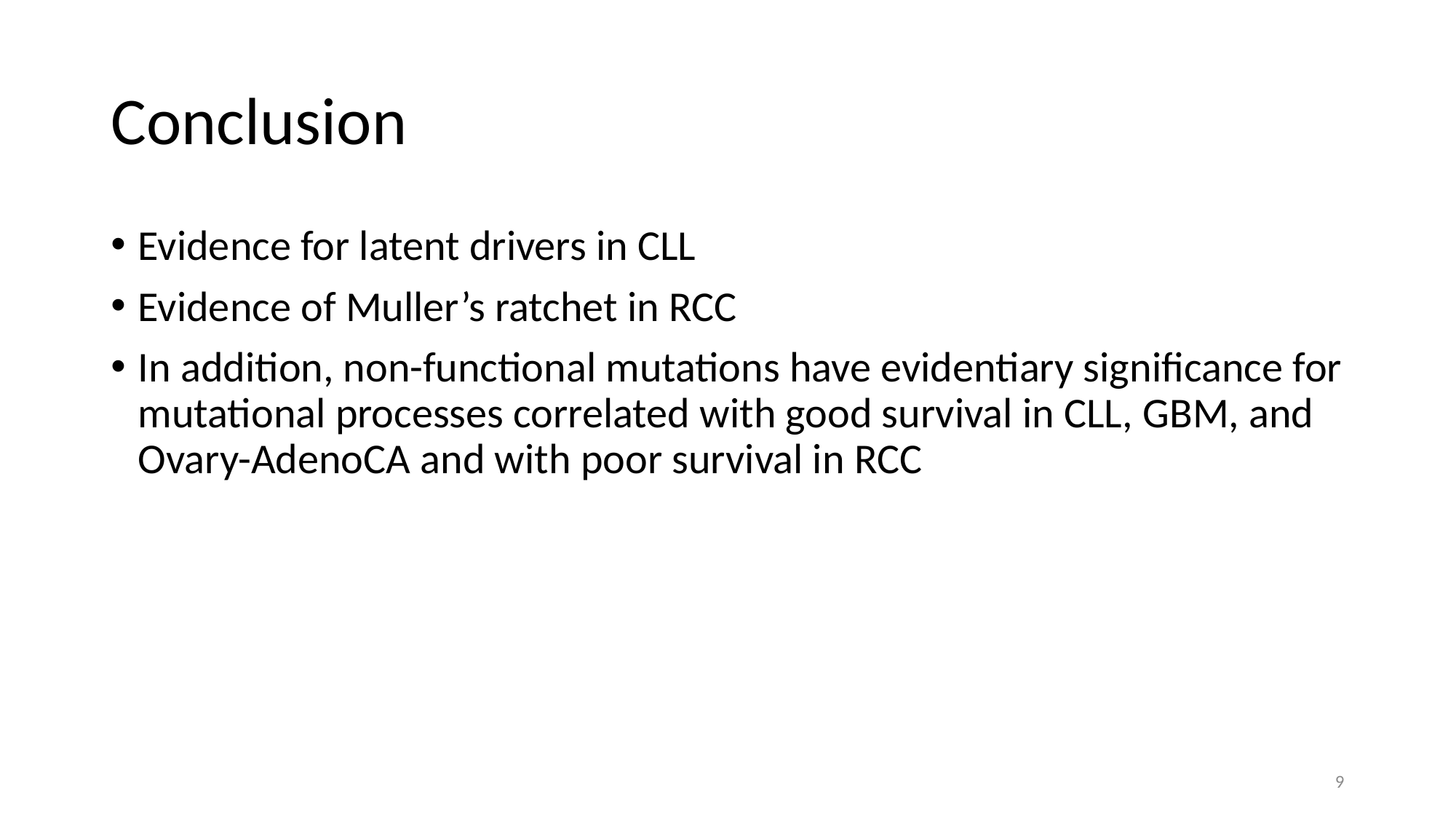

# Conclusion
Evidence for latent drivers in CLL
Evidence of Muller’s ratchet in RCC
In addition, non-functional mutations have evidentiary significance for mutational processes correlated with good survival in CLL, GBM, and Ovary-AdenoCA and with poor survival in RCC

9